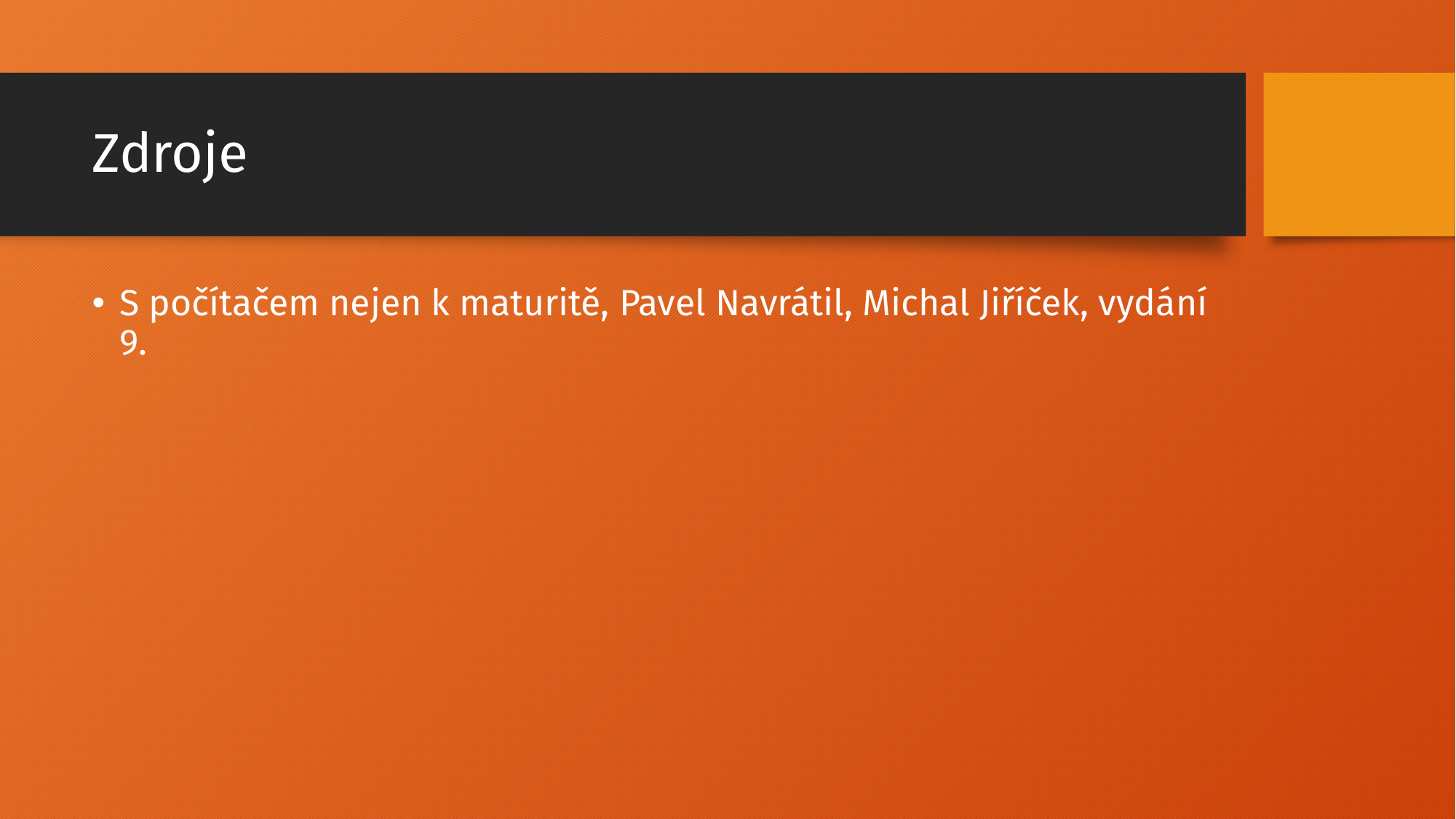

# Zdroje
S počítačem nejen k maturitě, Pavel Navrátil, Michal Jiříček, vydání 9.